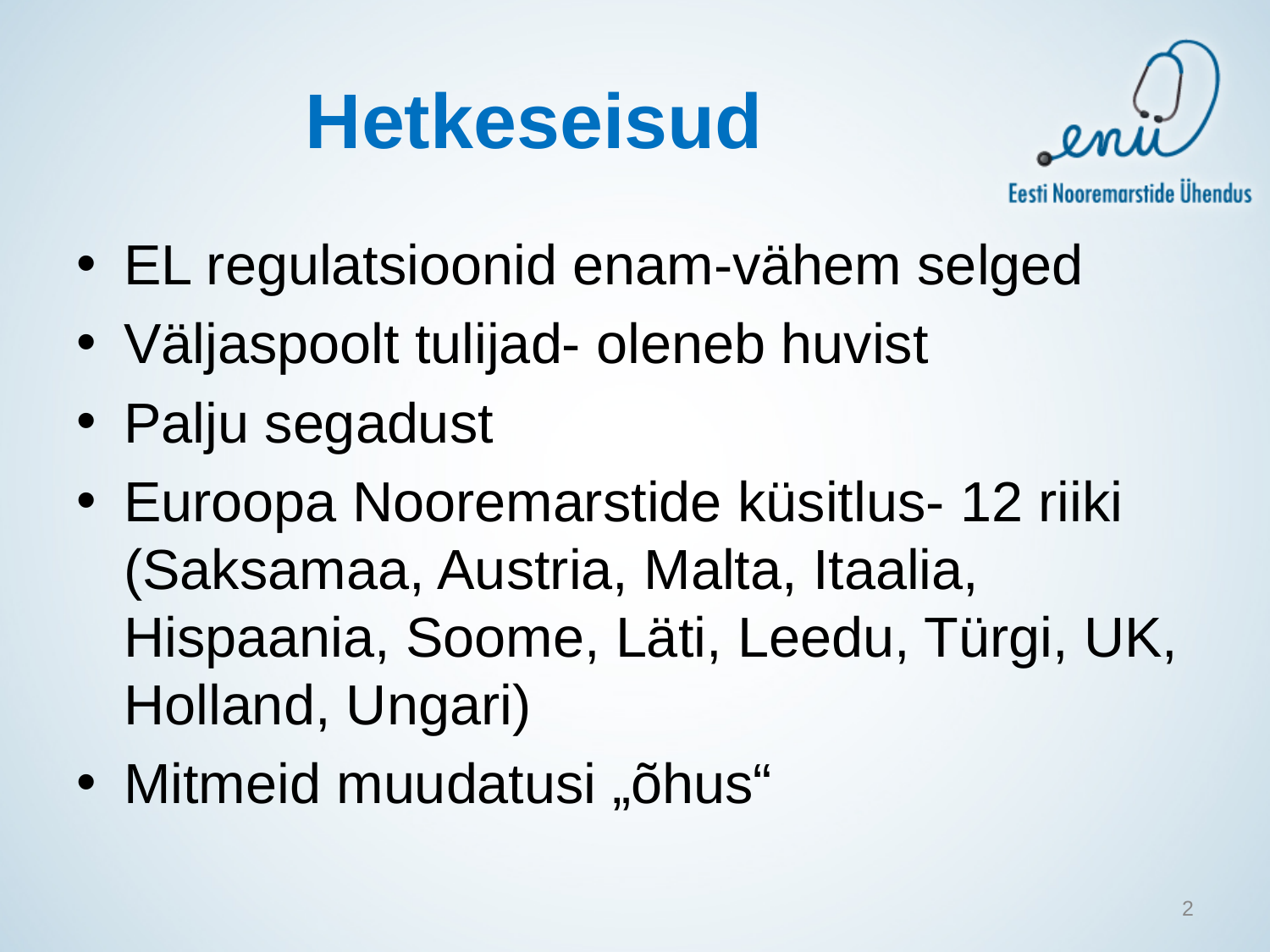

# Hetkeseisud
EL regulatsioonid enam-vähem selged
Väljaspoolt tulijad- oleneb huvist
Palju segadust
Euroopa Nooremarstide küsitlus- 12 riiki (Saksamaa, Austria, Malta, Itaalia, Hispaania, Soome, Läti, Leedu, Türgi, UK, Holland, Ungari)
Mitmeid muudatusi „õhus“
2